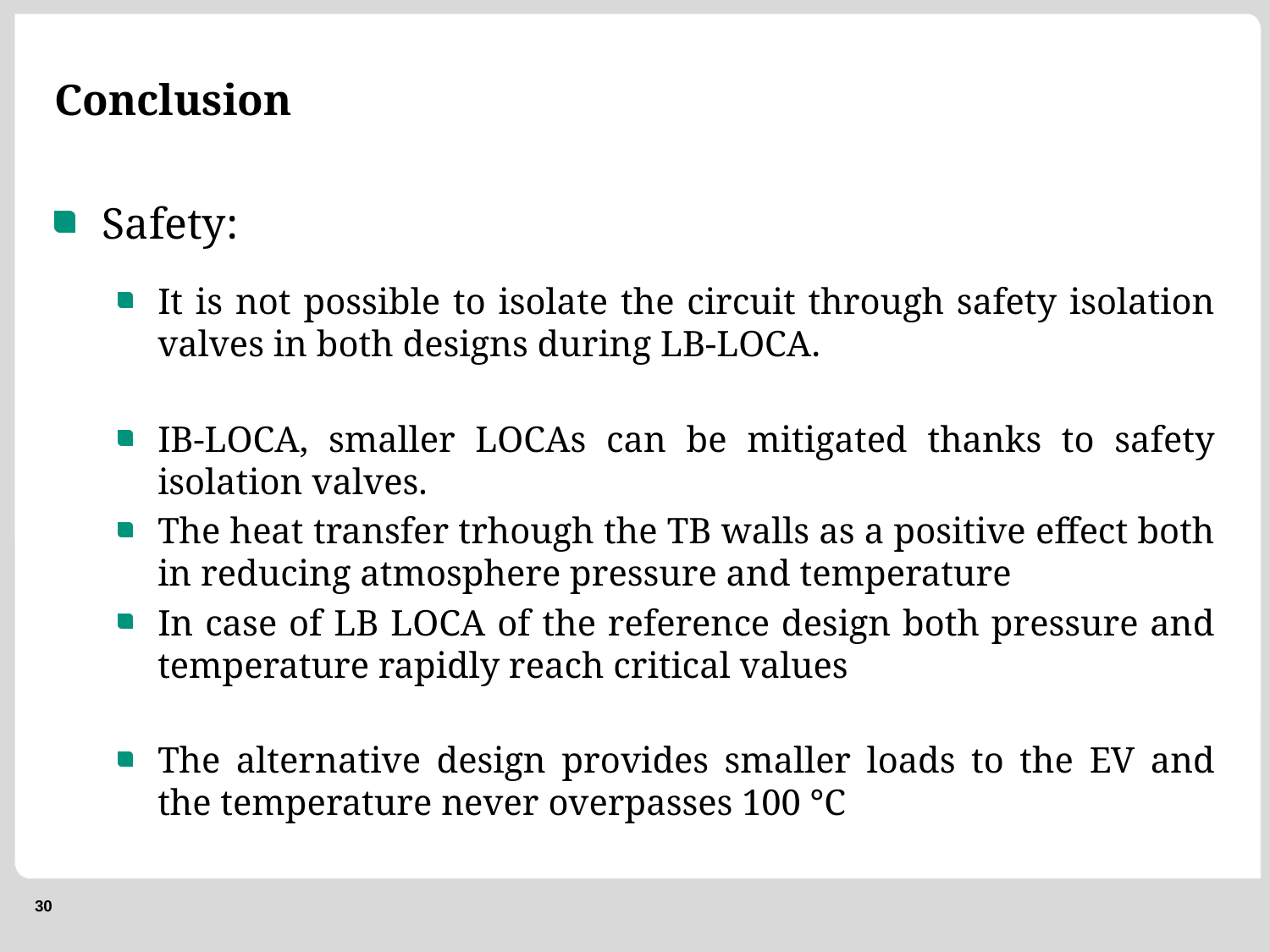

# Conclusion
Safety:

It is not possible to isolate the circuit through safety isolation valves in both designs during LB-LOCA.

IB-LOCA, smaller LOCAs can be mitigated thanks to safety isolation valves.
The heat transfer trhough the TB walls as a positive effect both in reducing atmosphere pressure and temperature
In case of LB LOCA of the reference design both pressure and temperature rapidly reach critical values

The alternative design provides smaller loads to the EV and the temperature never overpasses 100 °C